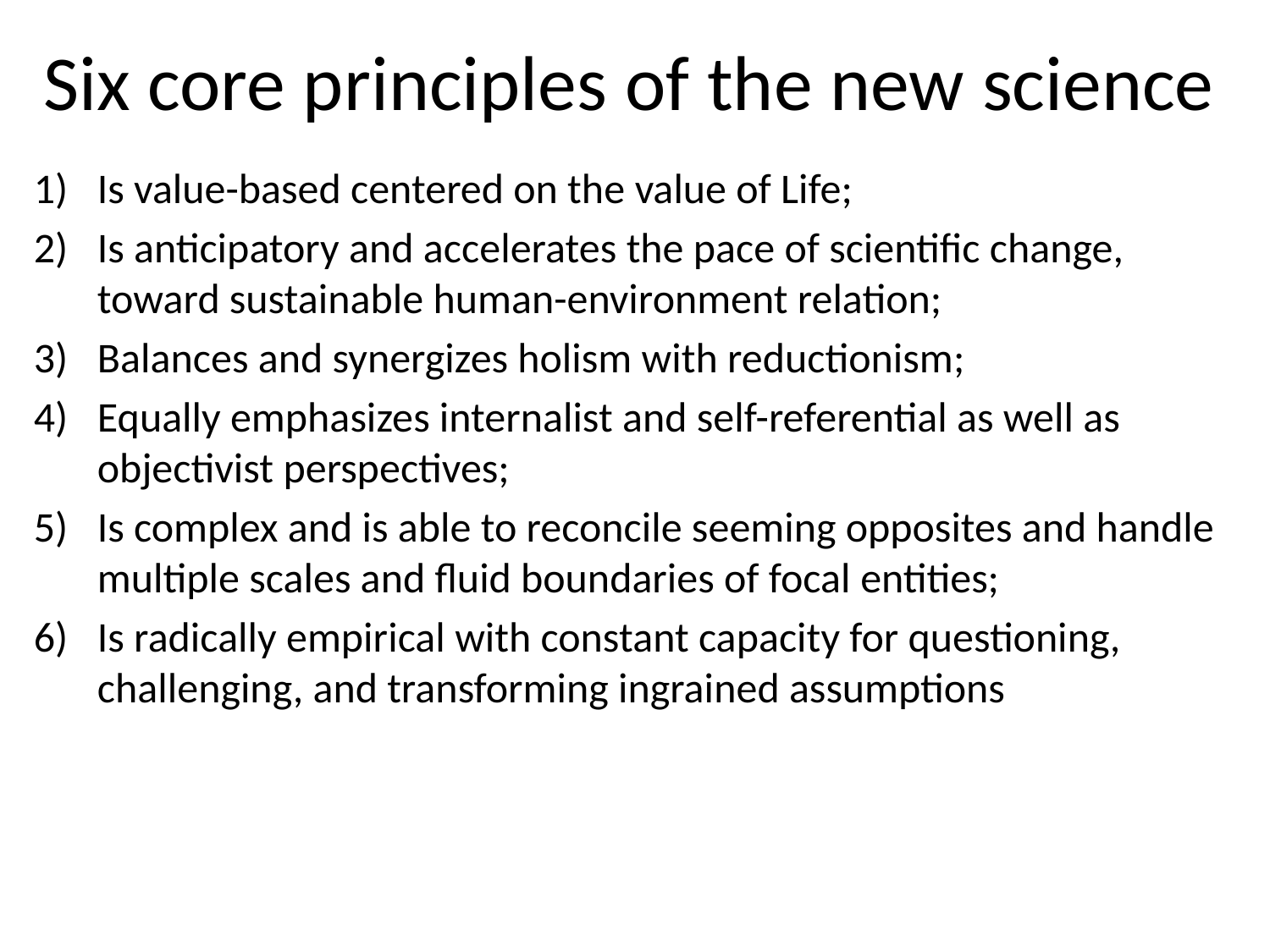

# Six core principles of the new science
Is value-based centered on the value of Life;
Is anticipatory and accelerates the pace of scientific change, toward sustainable human-environment relation;
Balances and synergizes holism with reductionism;
Equally emphasizes internalist and self-referential as well as objectivist perspectives;
Is complex and is able to reconcile seeming opposites and handle multiple scales and fluid boundaries of focal entities;
Is radically empirical with constant capacity for questioning, challenging, and transforming ingrained assumptions